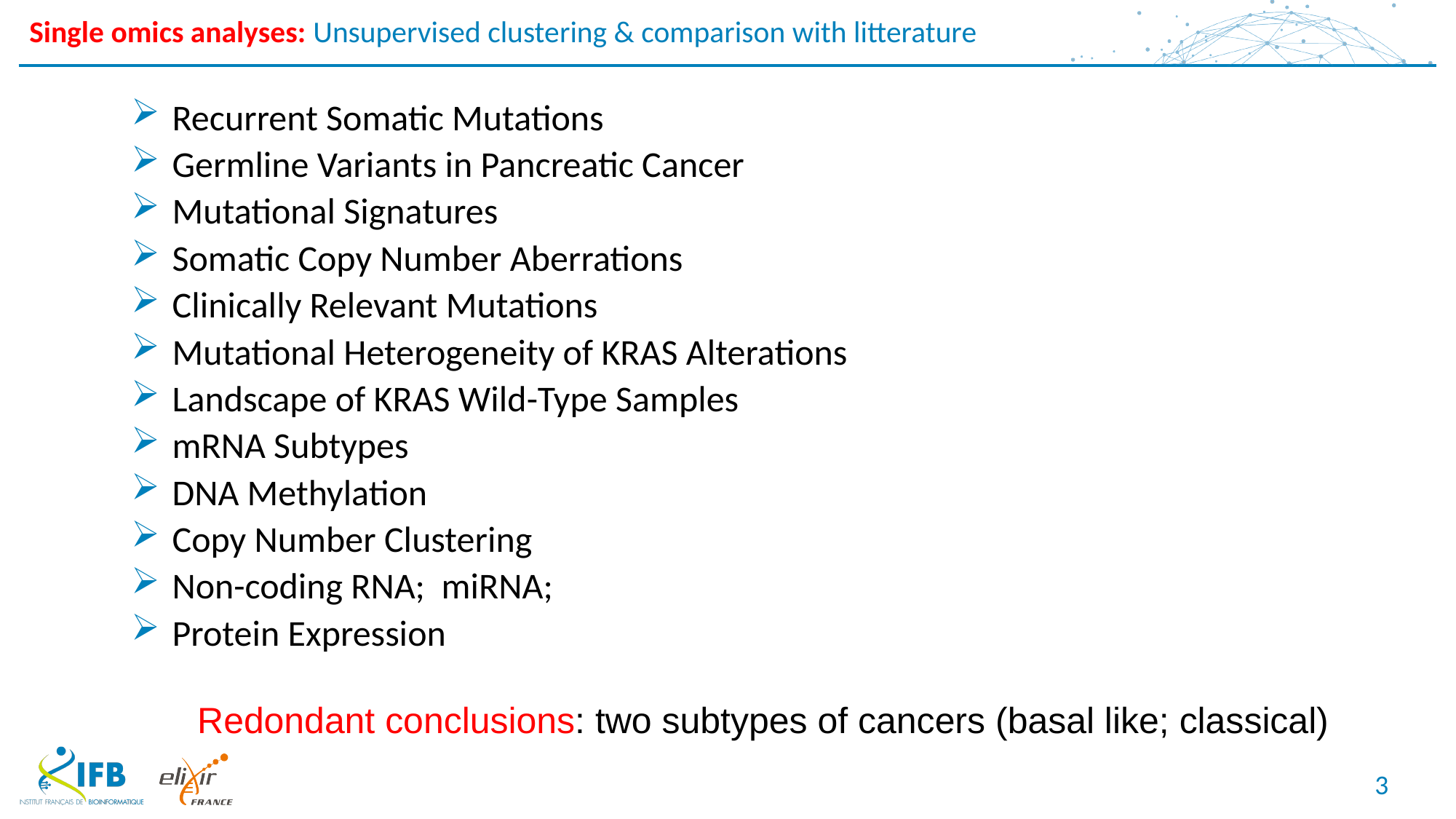

# Single omics analyses: Unsupervised clustering & comparison with litterature
Recurrent Somatic Mutations
Germline Variants in Pancreatic Cancer
Mutational Signatures
Somatic Copy Number Aberrations
Clinically Relevant Mutations
Mutational Heterogeneity of KRAS Alterations
Landscape of KRAS Wild-Type Samples
mRNA Subtypes
DNA Methylation
Copy Number Clustering
Non-coding RNA;  miRNA;
Protein Expression

Redondant conclusions: two subtypes of cancers (basal like; classical)